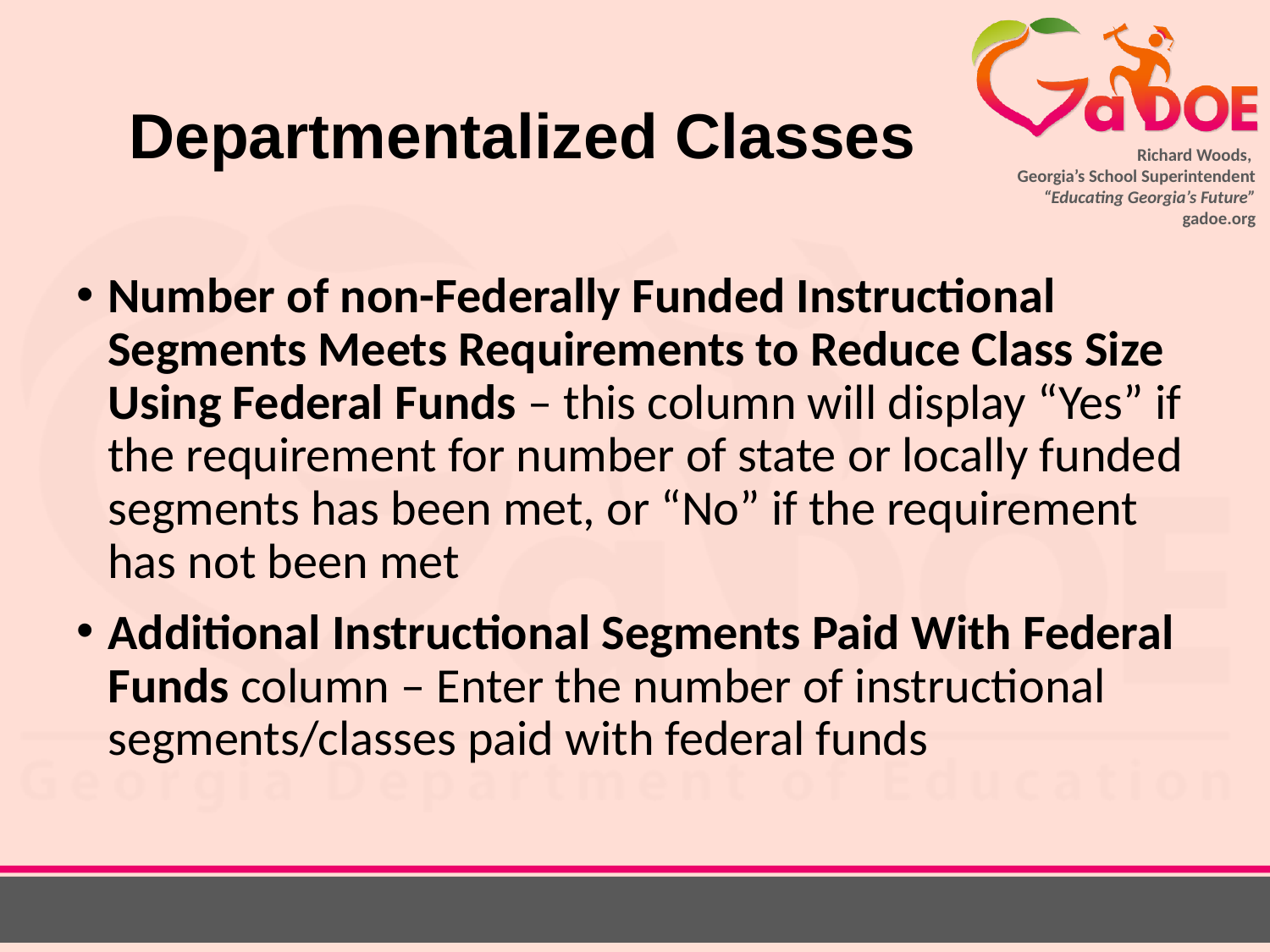

# Departmentalized Classes
Number of non-Federally Funded Instructional Segments Meets Requirements to Reduce Class Size Using Federal Funds – this column will display “Yes” if the requirement for number of state or locally funded segments has been met, or “No” if the requirement has not been met
Additional Instructional Segments Paid With Federal Funds column – Enter the number of instructional segments/classes paid with federal funds